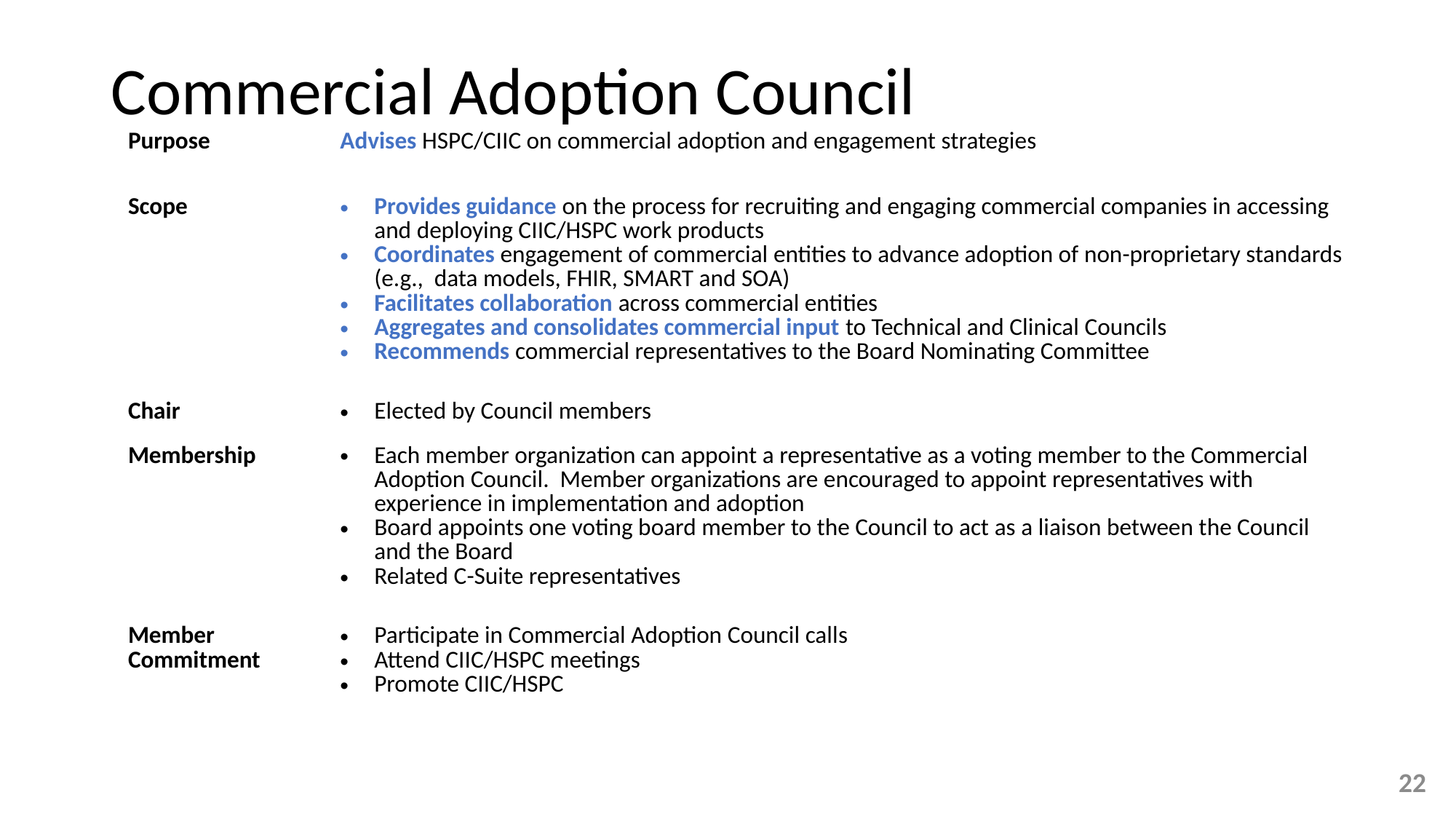

# Commercial Adoption Council
| Purpose | Advises HSPC/CIIC on commercial adoption and engagement strategies |
| --- | --- |
| Scope | Provides guidance on the process for recruiting and engaging commercial companies in accessing and deploying CIIC/HSPC work products Coordinates engagement of commercial entities to advance adoption of non-proprietary standards (e.g., data models, FHIR, SMART and SOA) Facilitates collaboration across commercial entities Aggregates and consolidates commercial input to Technical and Clinical Councils Recommends commercial representatives to the Board Nominating Committee |
| Chair | Elected by Council members |
| Membership | Each member organization can appoint a representative as a voting member to the Commercial Adoption Council. Member organizations are encouraged to appoint representatives with experience in implementation and adoption Board appoints one voting board member to the Council to act as a liaison between the Council and the Board Related C-Suite representatives |
| Member Commitment | Participate in Commercial Adoption Council calls Attend CIIC/HSPC meetings Promote CIIC/HSPC |
22